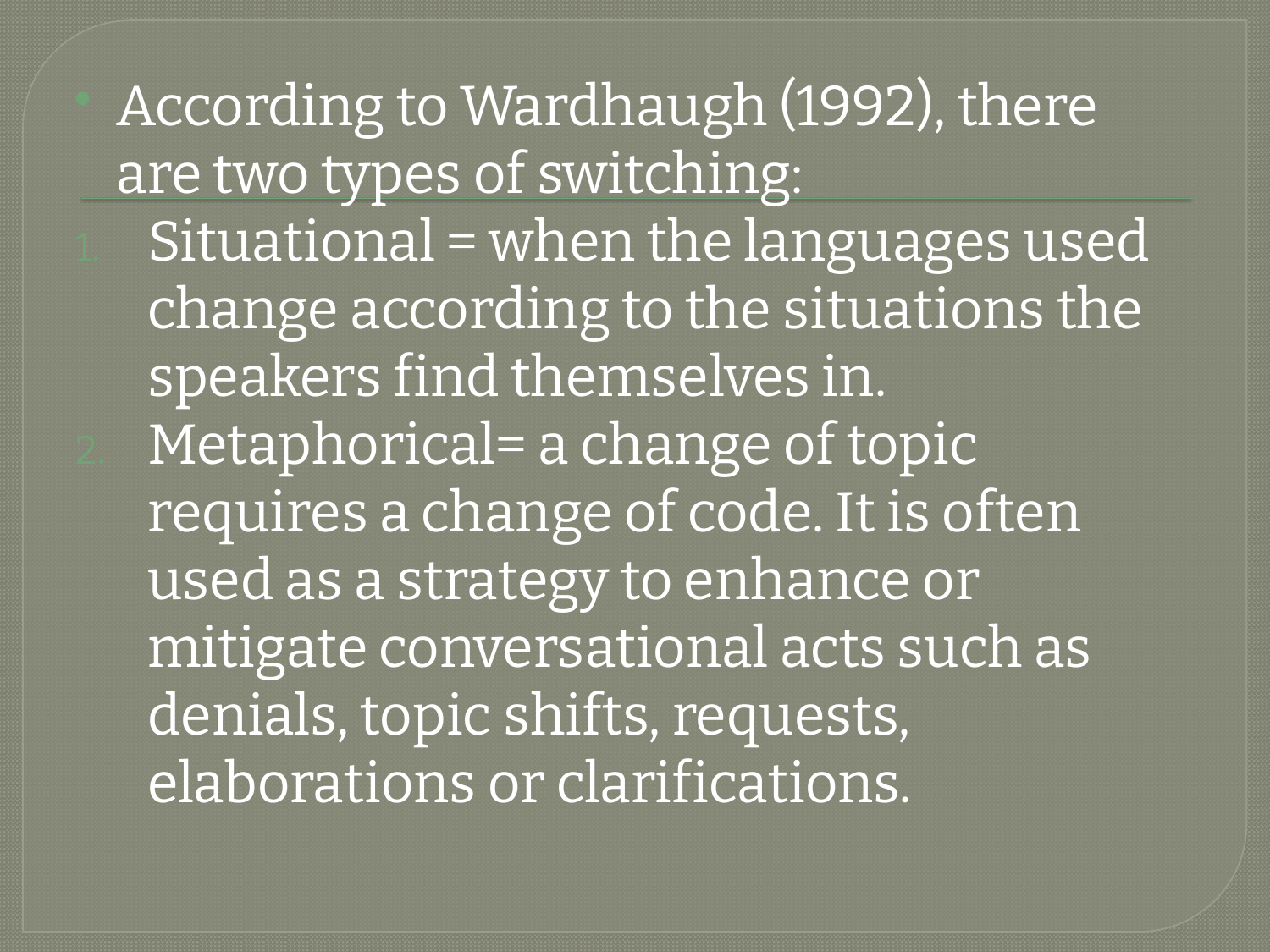

#
According to Wardhaugh (1992), there are two types of switching:
Situational = when the languages used change according to the situations the speakers find themselves in.
Metaphorical= a change of topic requires a change of code. It is often used as a strategy to enhance or mitigate conversational acts such as denials, topic shifts, requests, elaborations or clarifications.